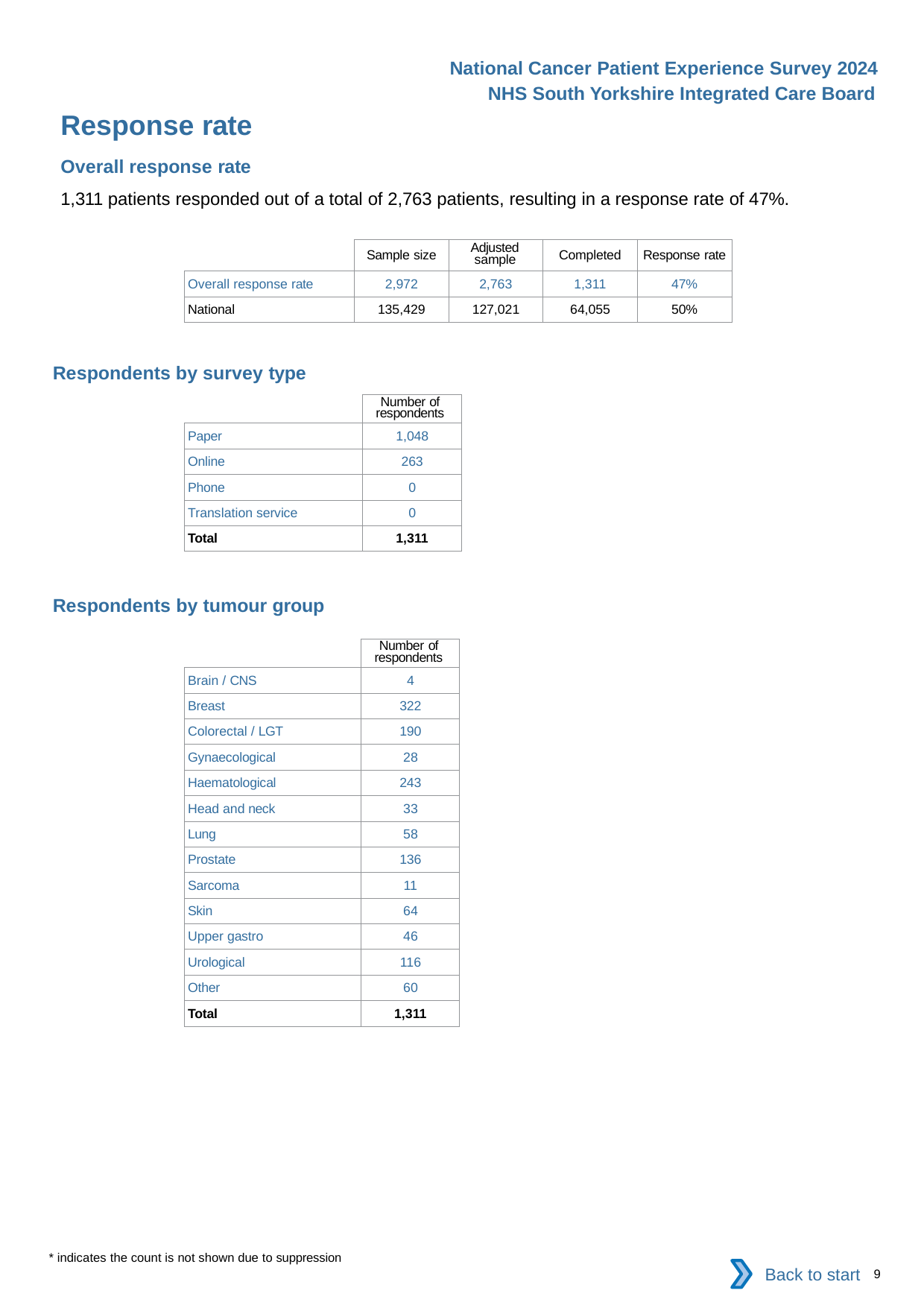

National Cancer Patient Experience Survey 2024
NHS South Yorkshire Integrated Care Board
Response rate
Overall response rate
1,311 patients responded out of a total of 2,763 patients, resulting in a response rate of 47%.
|  | Sample size | Adjusted sample | Completed | Response rate |
| --- | --- | --- | --- | --- |
| Overall response rate | 2,972 | 2,763 | 1,311 | 47% |
| National | 135,429 | 127,021 | 64,055 | 50% |
Respondents by survey type
|  | Number of respondents |
| --- | --- |
| Paper | 1,048 |
| Online | 263 |
| Phone | 0 |
| Translation service | 0 |
| Total | 1,311 |
Respondents by tumour group
|  | Number of respondents |
| --- | --- |
| Brain / CNS | 4 |
| Breast | 322 |
| Colorectal / LGT | 190 |
| Gynaecological | 28 |
| Haematological | 243 |
| Head and neck | 33 |
| Lung | 58 |
| Prostate | 136 |
| Sarcoma | 11 |
| Skin | 64 |
| Upper gastro | 46 |
| Urological | 116 |
| Other | 60 |
| Total | 1,311 |
* indicates the count is not shown due to suppression
Back to start

9